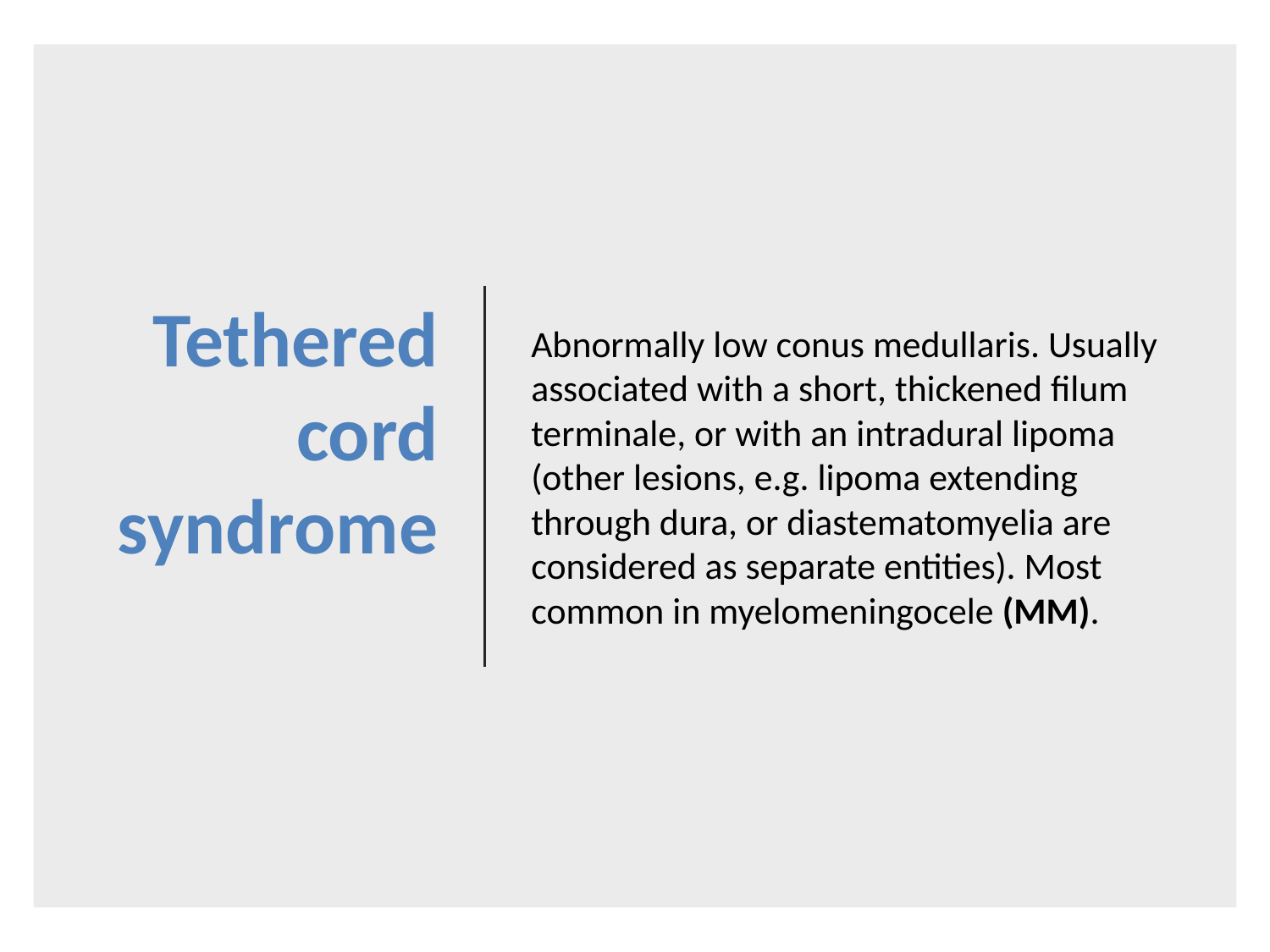

# Tethered cord syndrome
Abnormally low conus medullaris. Usually associated with a short, thickened filum terminale, or with an intradural lipoma (other lesions, e.g. lipoma extending through dura, or diastematomyelia are considered as separate entities). Most common in myelomeningocele (MM).